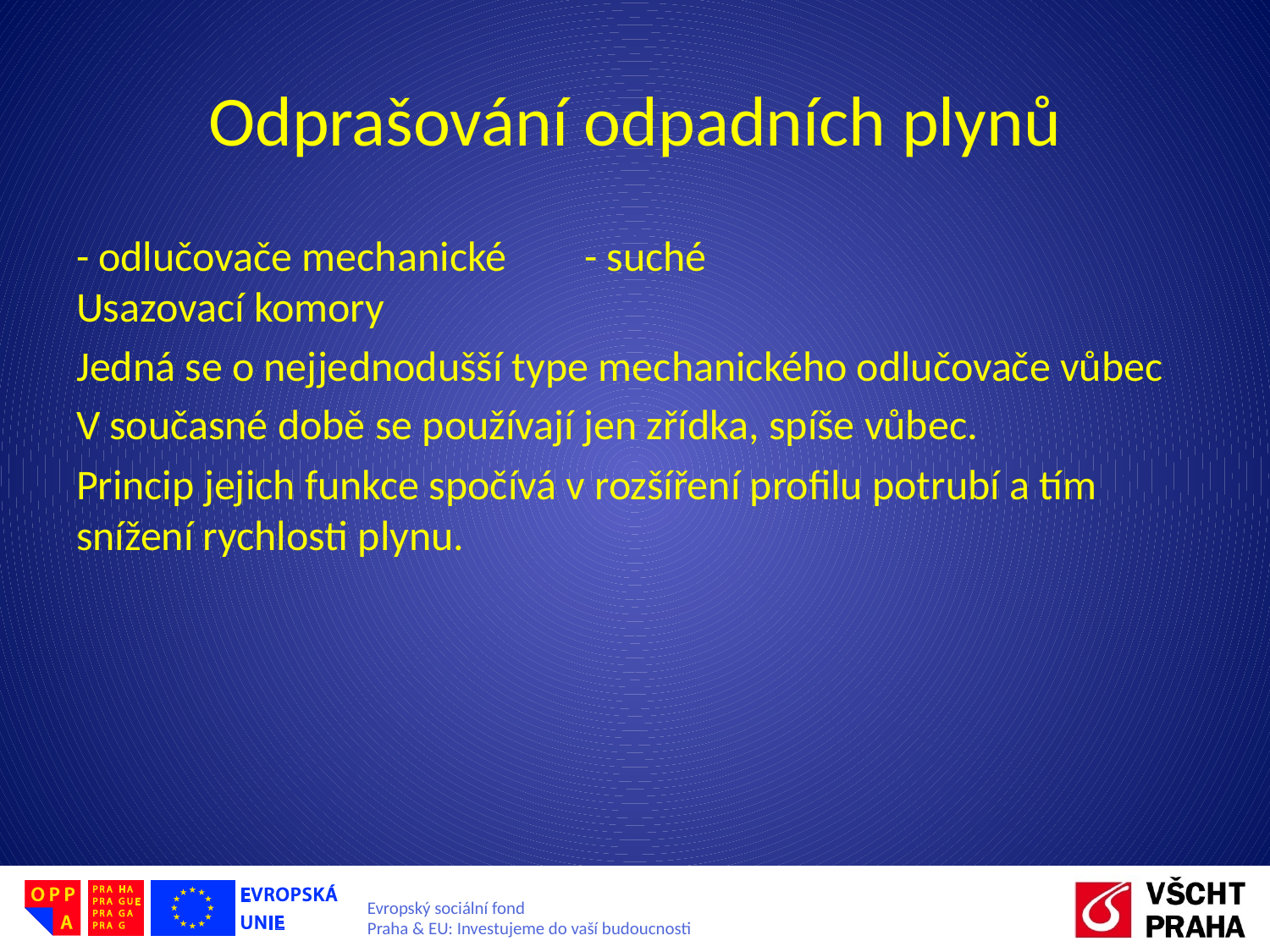

# Odprašování odpadních plynů
- odlučovače mechanické 	- suché
Usazovací komory
Jedná se o nejjednodušší type mechanického odlučovače vůbec
V současné době se používají jen zřídka, spíše vůbec.
Princip jejich funkce spočívá v rozšíření profilu potrubí a tím snížení rychlosti plynu.